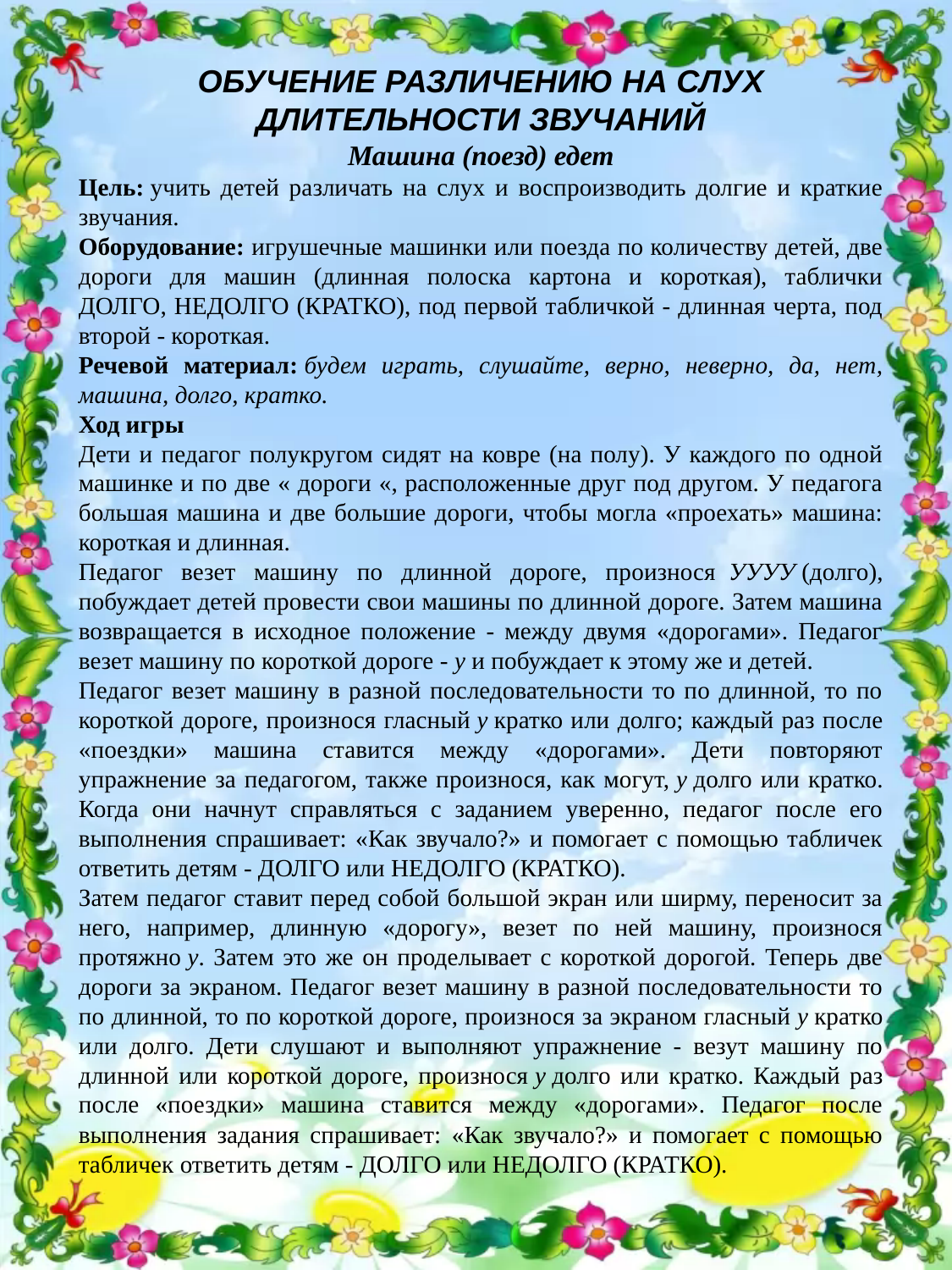

ОБУЧЕНИЕ РАЗЛИЧЕНИЮ НА СЛУХ ДЛИТЕЛЬНОСТИ ЗВУЧАНИЙ
Машина (поезд) едет
Цель: учить детей различать на слух и воспроизводить долгие и краткие звучания.
Оборудование: игрушечные машинки или поезда по количеству детей, две дороги для машин (длинная полоска картона и короткая), таблички ДОЛГО, НЕДОЛГО (КРАТКО), под первой табличкой - длинная черта, под второй - короткая.
Речевой материал: будем играть, слушайте, верно, неверно, да, нет, машина, долго, кратко.
Ход игры
Дети и педагог полукругом сидят на ковре (на полу). У каждого по одной машинке и по две « дороги «, расположенные друг под другом. У педагога большая машина и две большие дороги, чтобы могла «проехать» машина: короткая и длинная.
Педагог везет машину по длинной дороге, произнося  УУУУ (долго), побуждает детей провести свои машины по длинной дороге. Затем машина возвращается в исходное положение - между двумя «дорогами». Педагог везет машину по короткой дороге - у и побуждает к этому же и детей.
Педагог везет машину в разной последовательности то по длинной, то по короткой дороге, произнося гласный у кратко или долго; каждый раз после «поездки» машина ставится между «дорогами». Дети повторяют упражнение за педагогом, также произнося, как могут, у долго или кратко. Когда они начнут справляться с заданием уверенно, педагог после его выполнения спрашивает: «Как звучало?» и помогает с помощью табличек ответить детям - ДОЛГО или НЕДОЛГО (КРАТКО).
Затем педагог ставит перед собой большой экран или ширму, переносит за него, например, длинную «дорогу», везет по ней машину, произнося протяжно у. Затем это же он проделывает с короткой дорогой. Теперь две дороги за экраном. Педагог везет машину в разной последовательности то по длинной, то по короткой дороге, произнося за экраном гласный у кратко или долго. Дети слушают и выполняют упражнение - везут машину по длинной или короткой дороге, произнося у долго или кратко. Каждый раз после «поездки» машина ставится между «дорогами». Педагог после выполнения задания спрашивает: «Как звучало?» и помогает с помощью табличек ответить детям - ДОЛГО или НЕДОЛГО (КРАТКО).